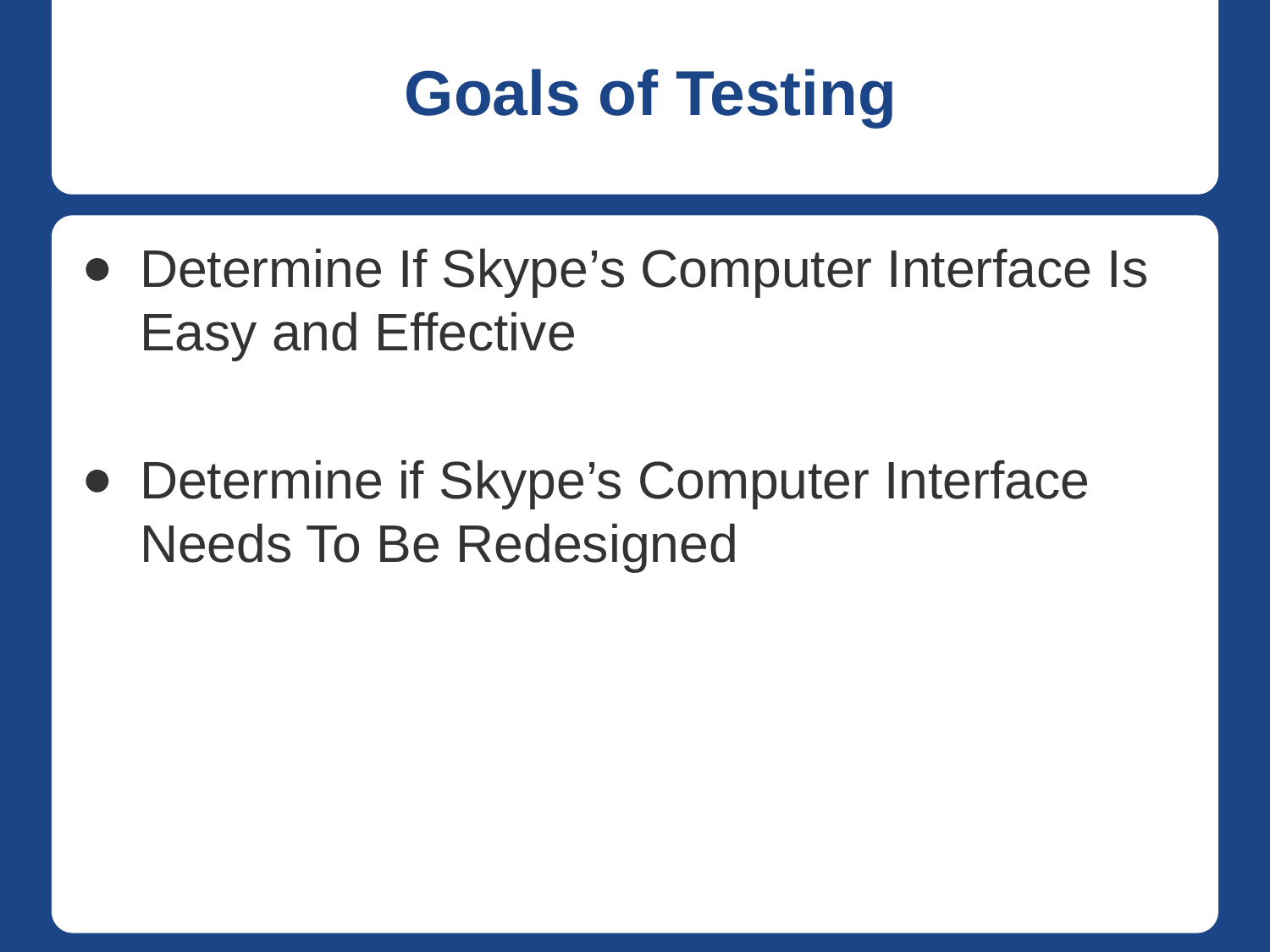

# Goals of Testing
Determine If Skype’s Computer Interface Is Easy and Effective

Determine if Skype’s Computer Interface Needs To Be Redesigned